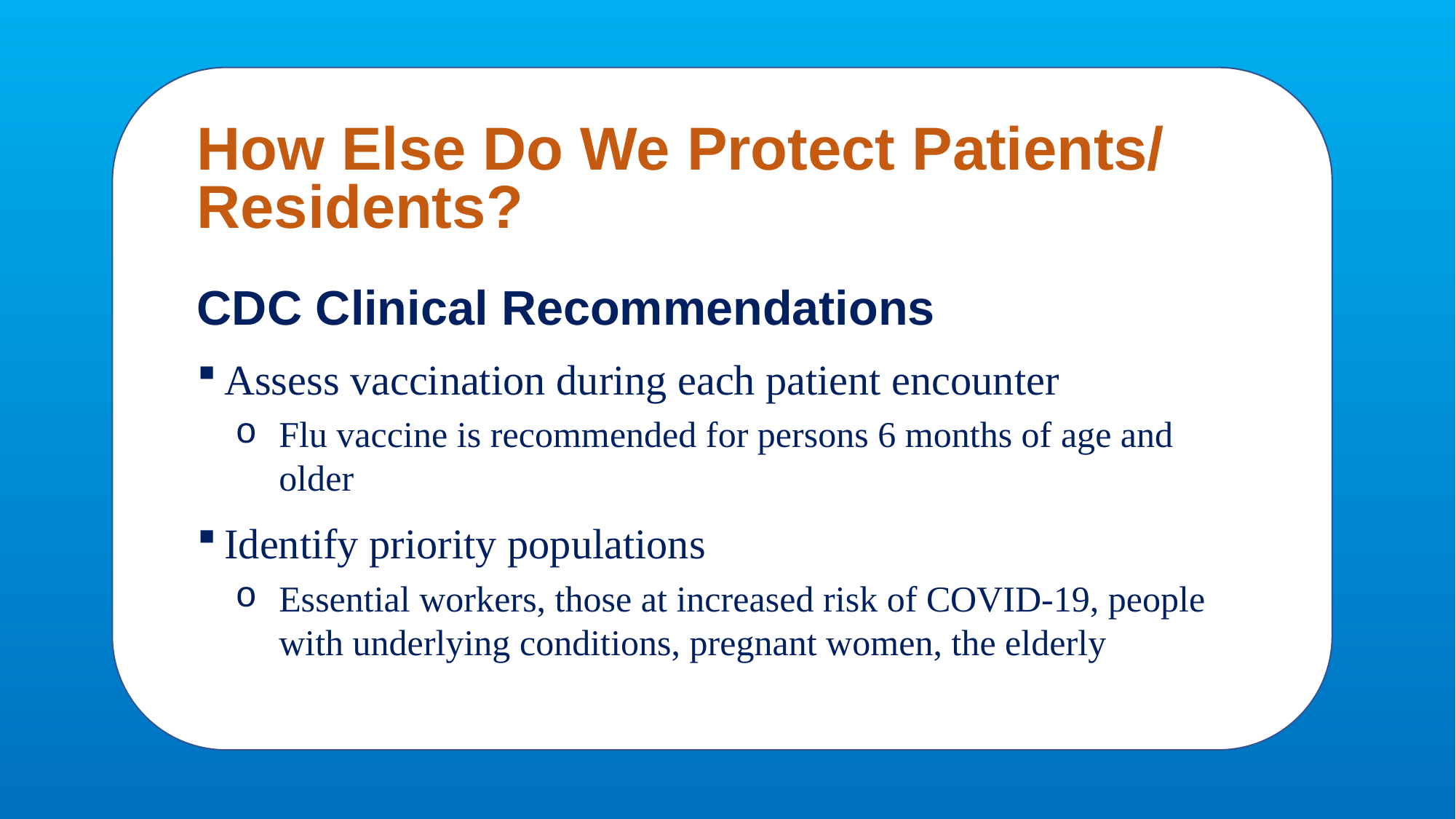

# How Else Do We Protect Patients/ Residents?
CDC Clinical Recommendations
Assess vaccination during each patient encounter
Flu vaccine is recommended for persons 6 months of age and older
Identify priority populations
Essential workers, those at increased risk of COVID-19, people with underlying conditions, pregnant women, the elderly